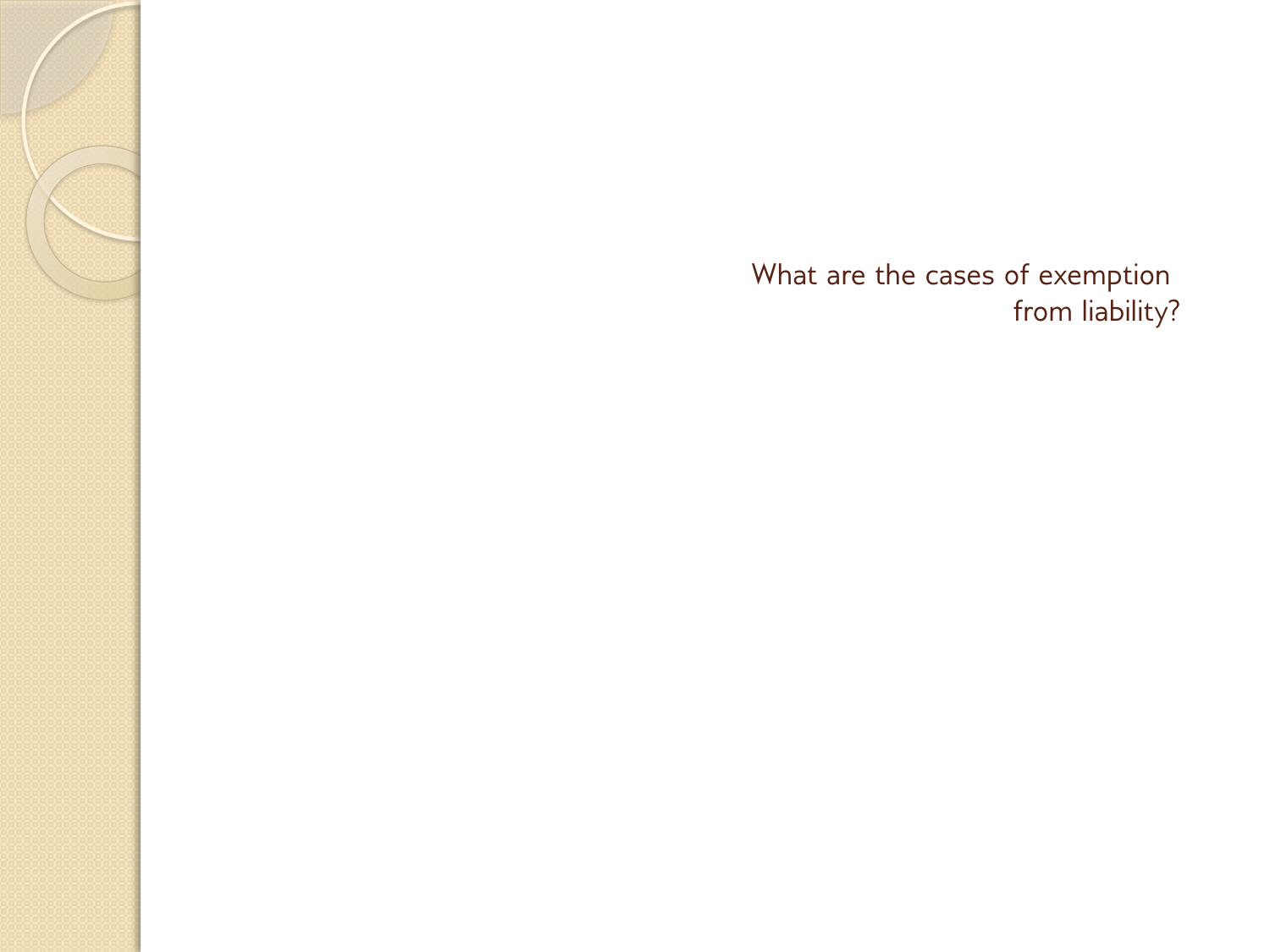

# What are the cases of exemption from liability?